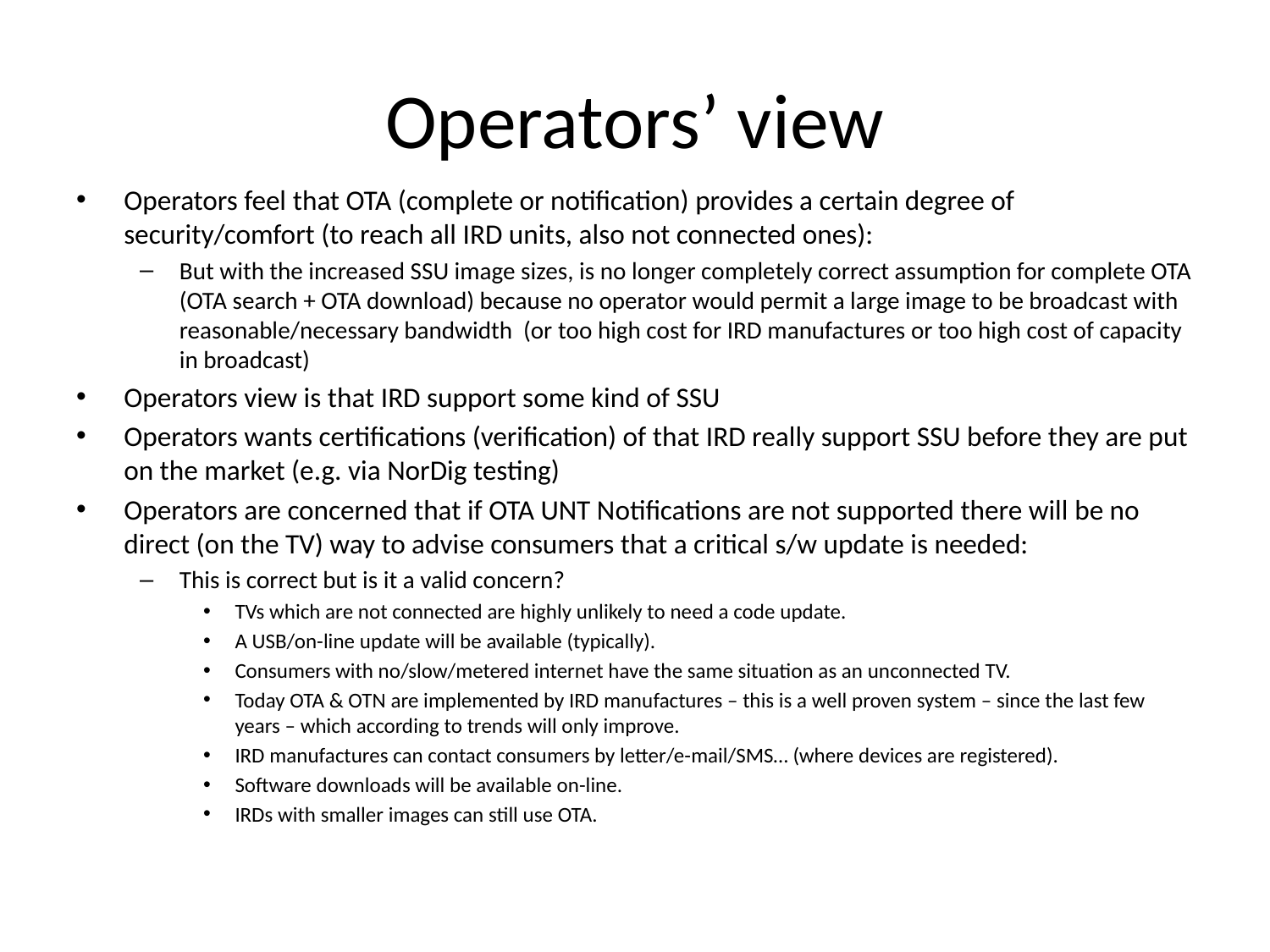

# Operators’ view
Operators feel that OTA (complete or notification) provides a certain degree of security/comfort (to reach all IRD units, also not connected ones):
But with the increased SSU image sizes, is no longer completely correct assumption for complete OTA (OTA search + OTA download) because no operator would permit a large image to be broadcast with reasonable/necessary bandwidth  (or too high cost for IRD manufactures or too high cost of capacity in broadcast)
Operators view is that IRD support some kind of SSU
Operators wants certifications (verification) of that IRD really support SSU before they are put on the market (e.g. via NorDig testing)
Operators are concerned that if OTA UNT Notifications are not supported there will be no direct (on the TV) way to advise consumers that a critical s/w update is needed:
This is correct but is it a valid concern?
TVs which are not connected are highly unlikely to need a code update.
A USB/on-line update will be available (typically).
Consumers with no/slow/metered internet have the same situation as an unconnected TV.
Today OTA & OTN are implemented by IRD manufactures – this is a well proven system – since the last few years – which according to trends will only improve.
IRD manufactures can contact consumers by letter/e-mail/SMS… (where devices are registered).
Software downloads will be available on-line.
IRDs with smaller images can still use OTA.